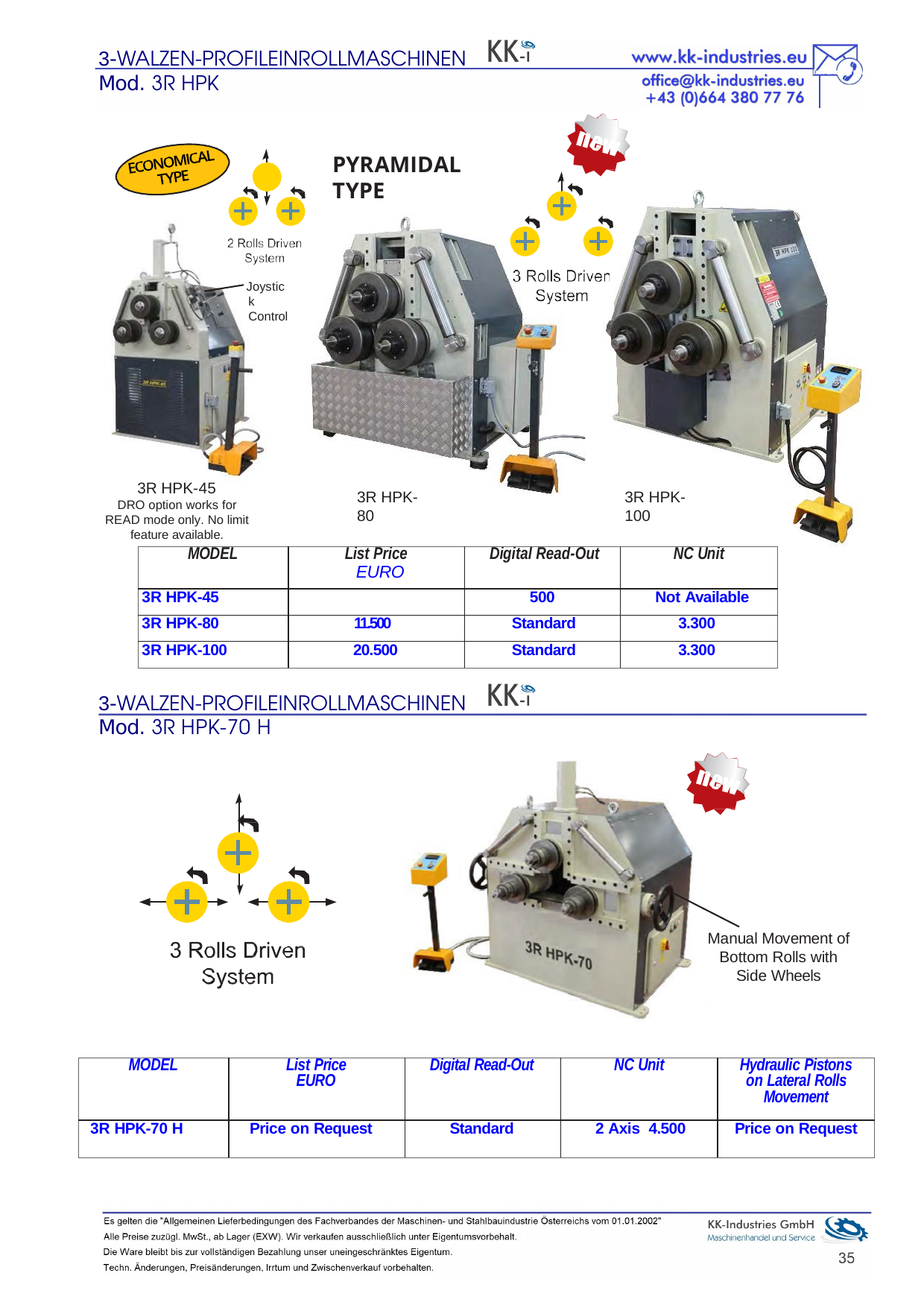

3-WALZEN-PROFILEINROLLMASCHINEN
Mod. 3R HPK

PYRAMIDAL TYPE

Joystick Control

3R HPK-45
DRO option works for READ mode only. No limit feature available.
3R HPK-80
3R HPK-100
| MODEL | List Price EURO | Digital Read-Out | NC Unit |
| --- | --- | --- | --- |
| 3R HPK-45 |  | 500 | Not Available |
| 3R HPK-80 | 11.500 | Standard | 3.300 |
| 3R HPK-100 | 20.500 | Standard | 3.300 |

3-WALZEN-PROFILEINROLLMASCHINEN
Mod. 3R HPK-70 H

Manual Movement of Bottom Rolls with Side Wheels

| MODEL | List Price EURO | Digital Read-Out | NC Unit | Hydraulic Pistons on Lateral Rolls Movement |
| --- | --- | --- | --- | --- |
| 3R HPK-70 H | Price on Request | Standard | 2 Axis 4.500 | Price on Request |